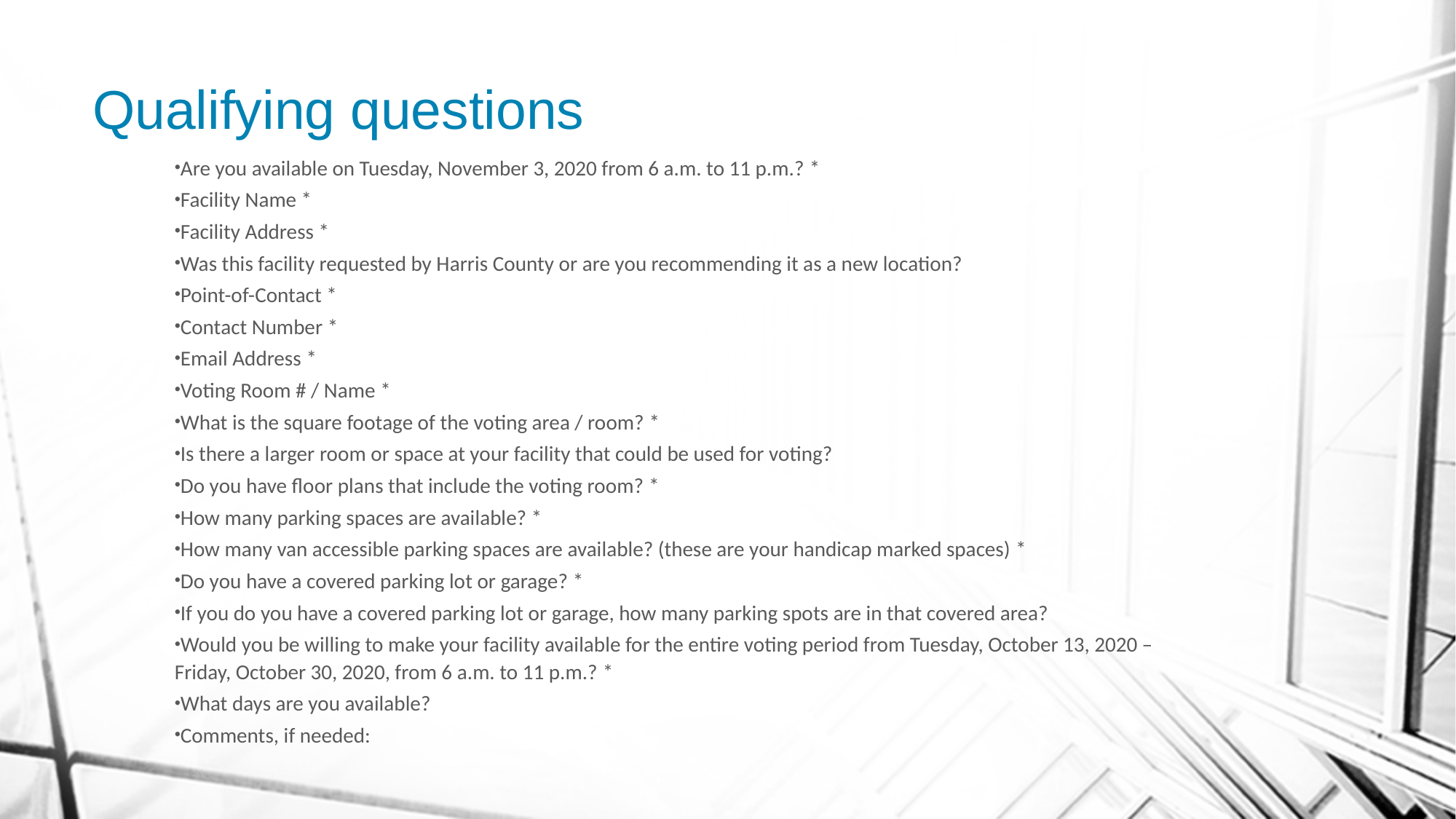

# Qualifying questions
Are you available on Tuesday, November 3, 2020 from 6 a.m. to 11 p.m.? *
Facility Name *
Facility Address *
Was this facility requested by Harris County or are you recommending it as a new location?
Point-of-Contact *
Contact Number *
Email Address *
Voting Room # / Name *
What is the square footage of the voting area / room? *
Is there a larger room or space at your facility that could be used for voting?
Do you have floor plans that include the voting room? *
How many parking spaces are available? *
How many van accessible parking spaces are available? (these are your handicap marked spaces) *
Do you have a covered parking lot or garage? *
If you do you have a covered parking lot or garage, how many parking spots are in that covered area?
Would you be willing to make your facility available for the entire voting period from Tuesday, October 13, 2020 – Friday, October 30, 2020, from 6 a.m. to 11 p.m.? *
What days are you available?
Comments, if needed: